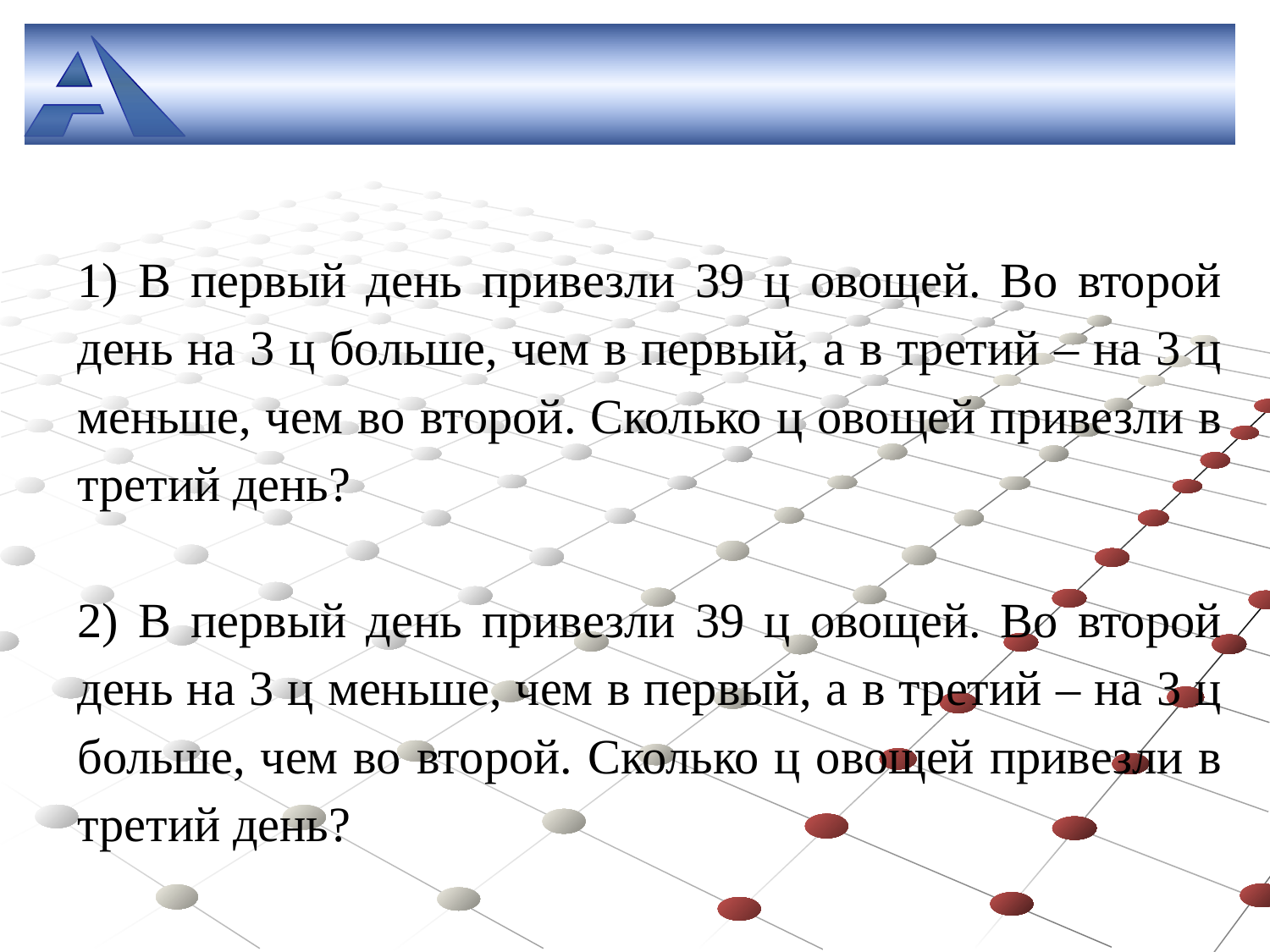

1) В первый день привезли 39 ц овощей. Во второй день на 3 ц больше, чем в первый, а в третий – на 3 ц меньше, чем во второй. Сколько ц овощей привезли в третий день?

2) В первый день привезли 39 ц овощей. Во второй день на 3 ц меньше, чем в первый, а в третий – на 3 ц больше, чем во второй. Сколько ц овощей привезли в третий день?